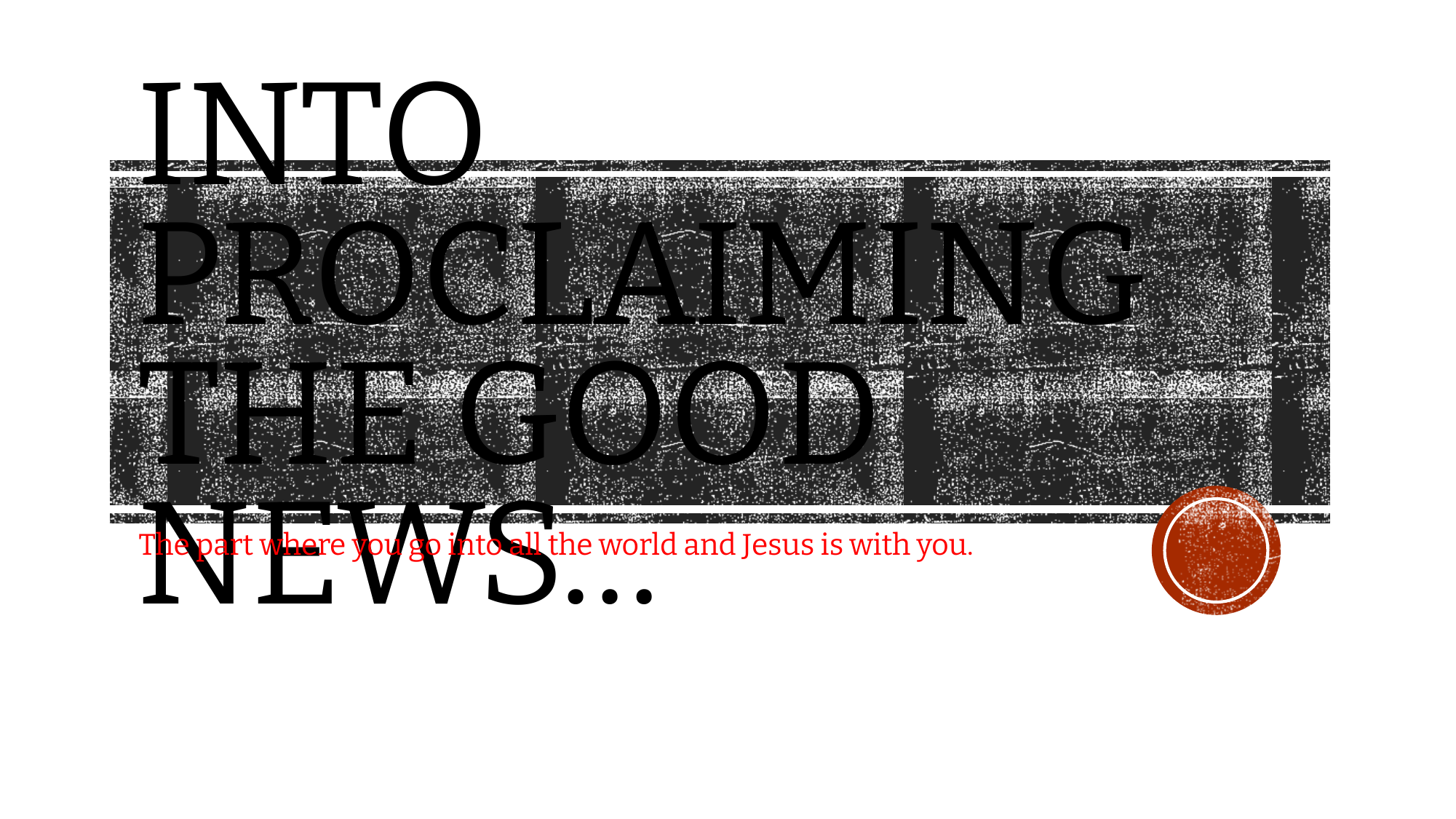

# Into Proclaiming the Good News…
The part where you go into all the world and Jesus is with you.